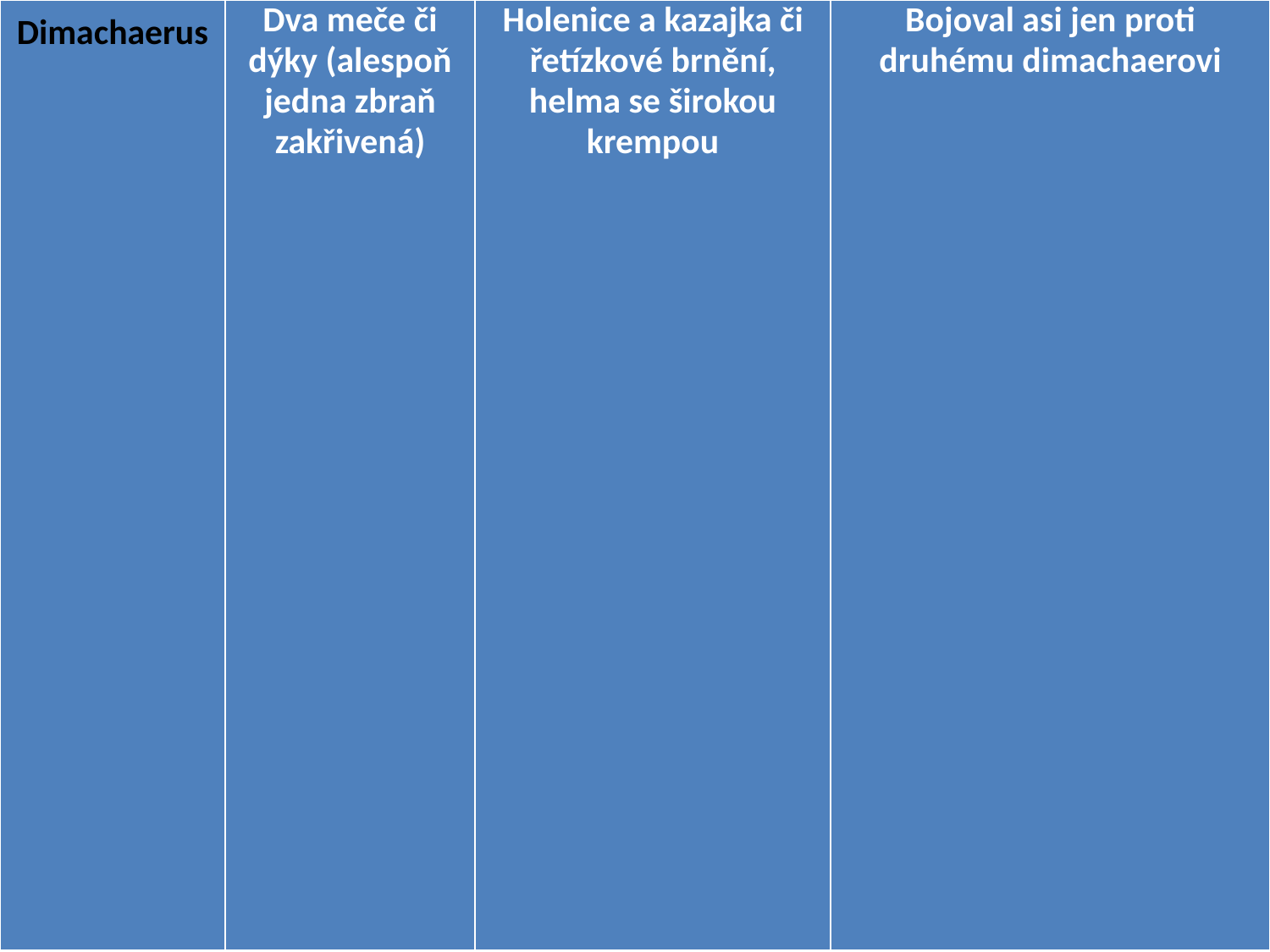

| Dimachaerus | Dva meče či dýky (alespoň jedna zbraň zakřivená) | Holenice a kazajka či řetízkové brnění, helma se širokou krempou | Bojoval asi jen proti druhému dimachaerovi |
| --- | --- | --- | --- |